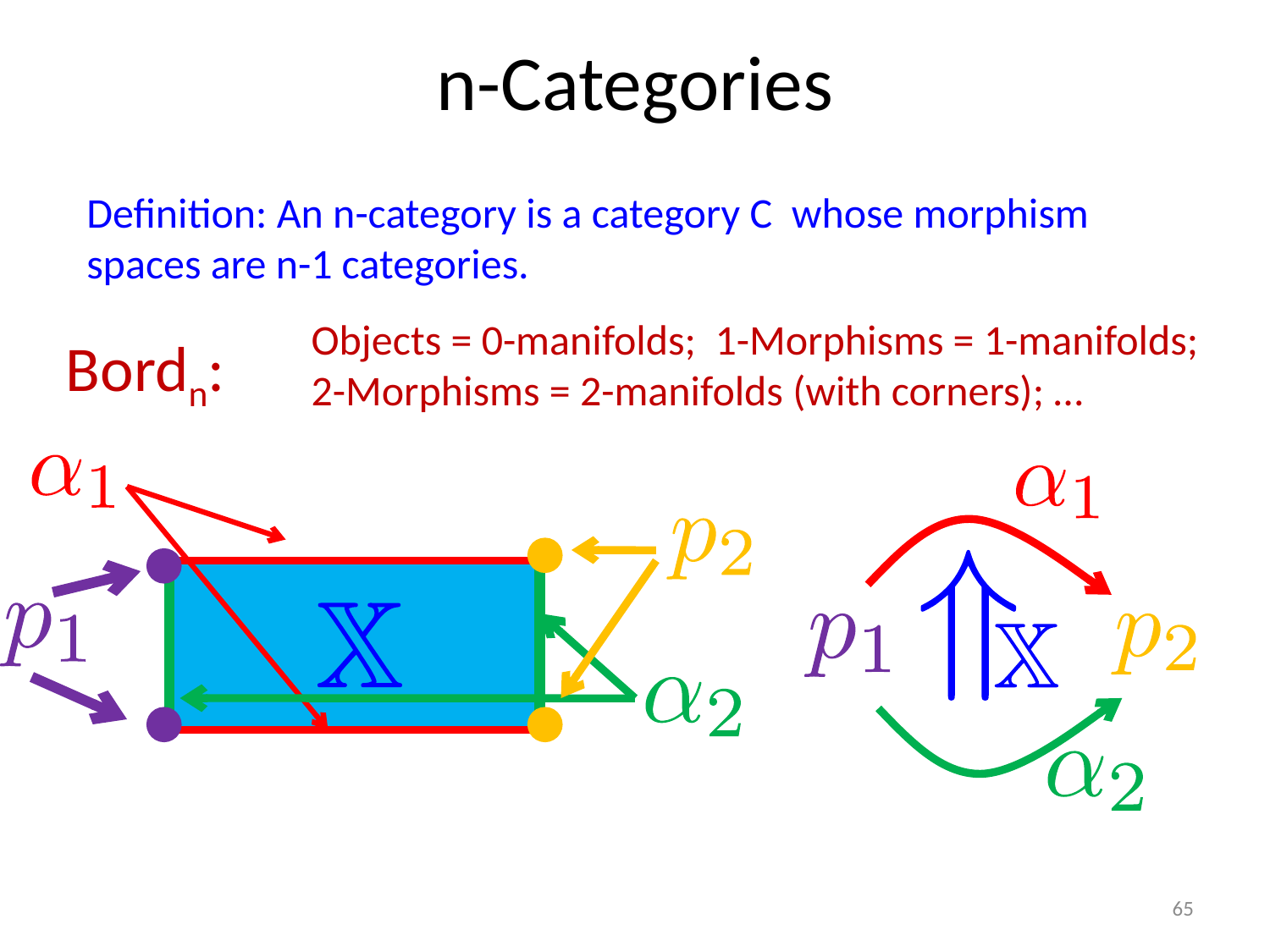

# n-Categories
Definition: An n-category is a category C  whose morphism spaces are n-1 categories.
Objects = 0-manifolds;  1-Morphisms = 1-manifolds;
2-Morphisms = 2-manifolds (with corners); …
Bordn:

65